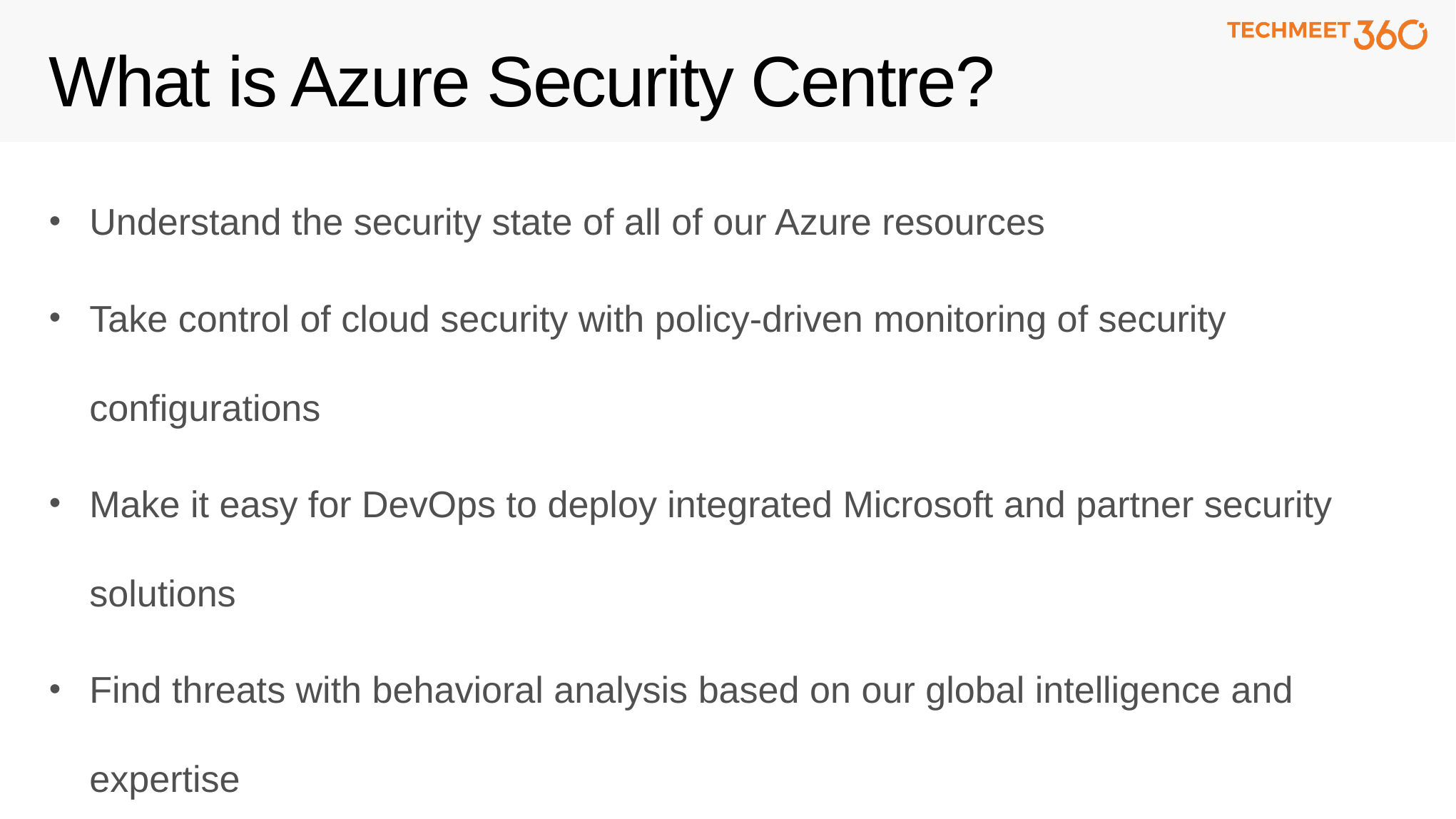

# What is Azure Security Centre?
Understand the security state of all of our Azure resources
Take control of cloud security with policy-driven monitoring of security configurations
Make it easy for DevOps to deploy integrated Microsoft and partner security solutions
Find threats with behavioral analysis based on our global intelligence and expertise
Respond to incidents quickly with insights into attacks and suggestions for remediation